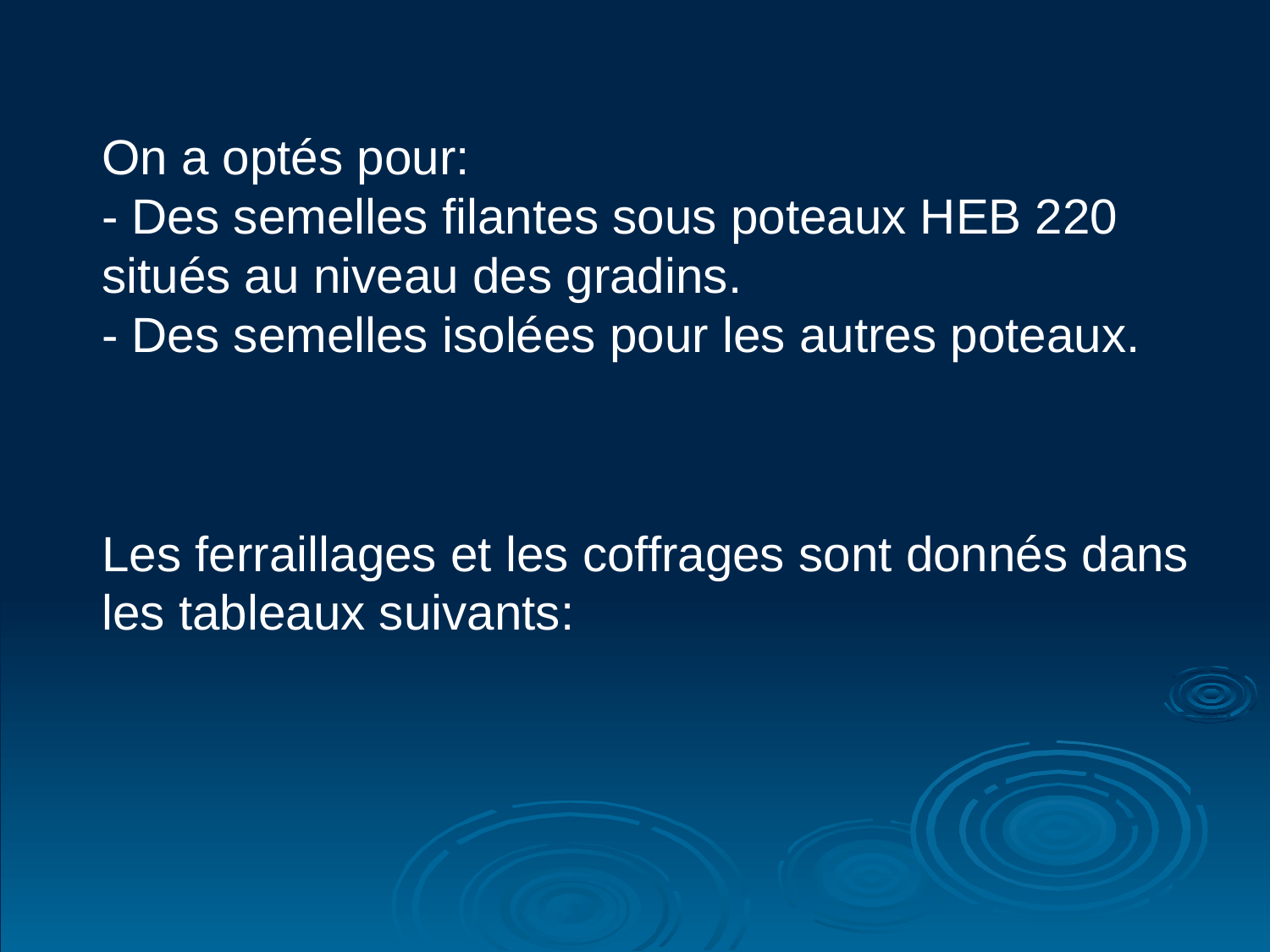

On a optés pour:
- Des semelles filantes sous poteaux HEB 220 situés au niveau des gradins.
- Des semelles isolées pour les autres poteaux.
Les ferraillages et les coffrages sont donnés dans les tableaux suivants: